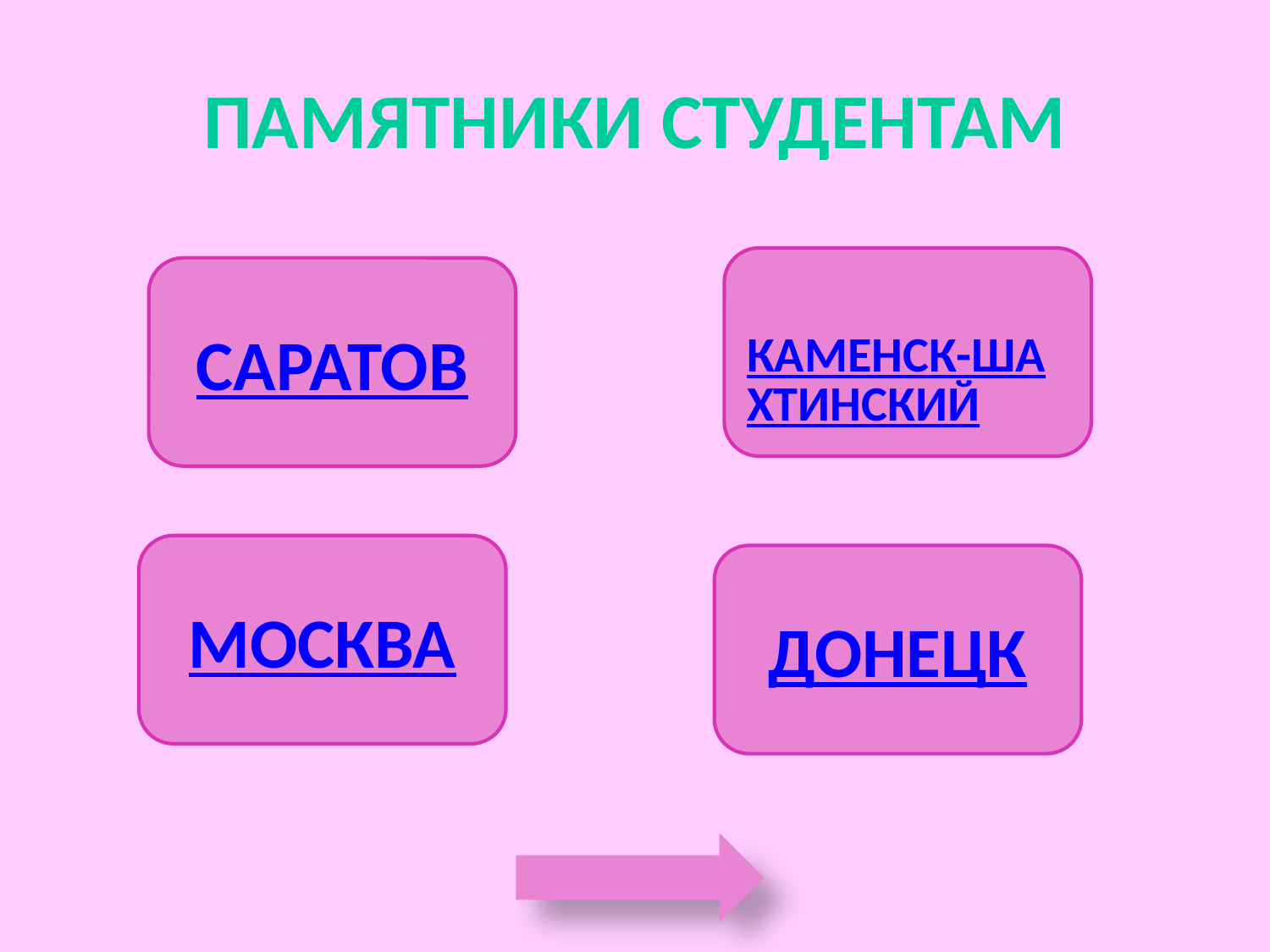

# ПАМЯТНИКИ СТУДЕНТАМ

КАМЕНСК-ШАХТИНСКИЙ
САРАТОВ
МОСКВА
ДОНЕЦК